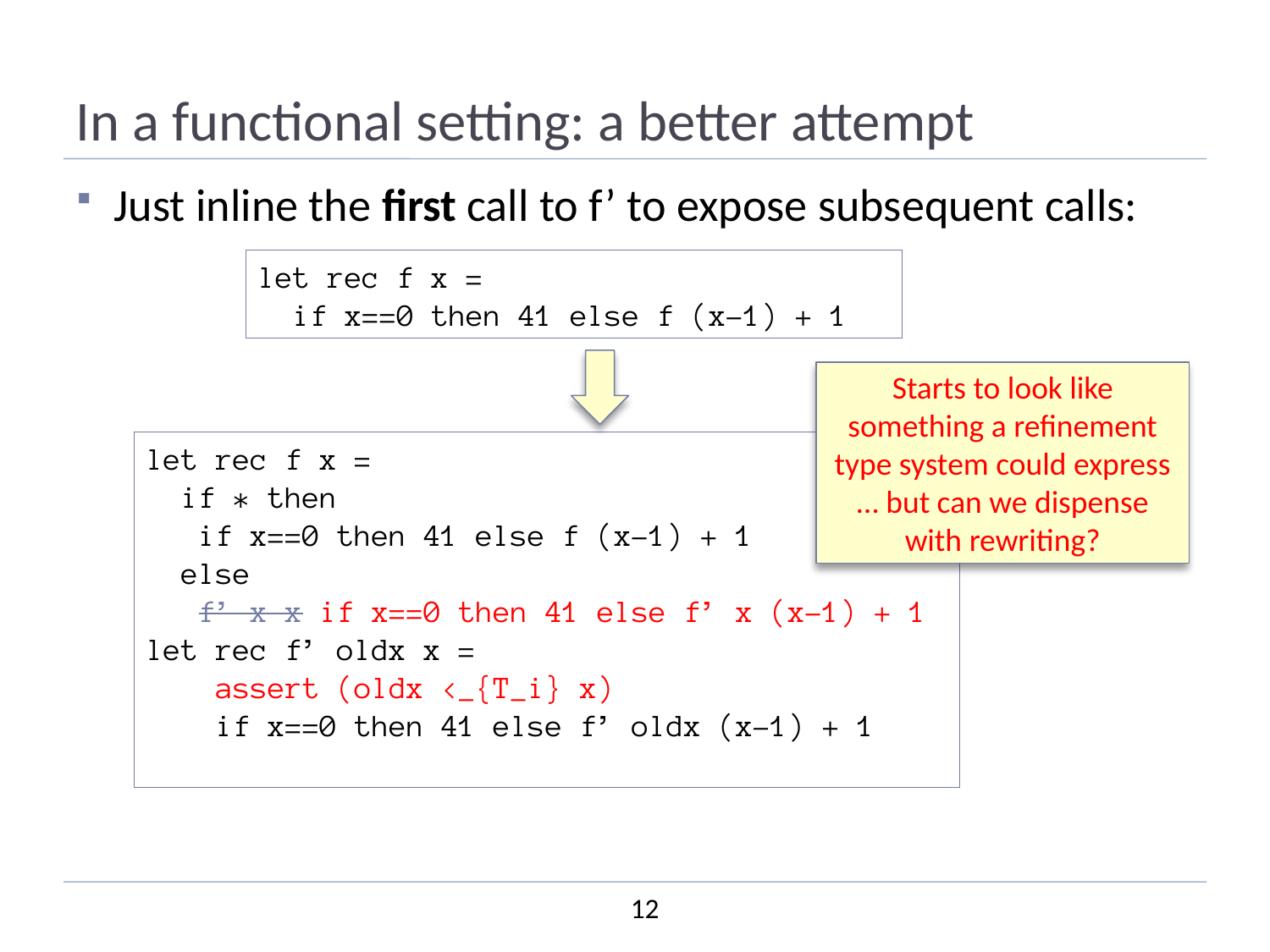

# In a functional setting: a better attempt
Just inline the first call to f’ to expose subsequent calls:

let rec f x =
  if x==0 then 41 else f (x-1) + 1

Starts to look like something a refinement type system could express
… but can we dispense with rewriting?
let rec f x =
  if * then
   if x==0 then 41 else f (x-1) + 1
  else
   f’ x x if x==0 then 41 else f’ x (x-1) + 1
let rec f’ oldx x =
    assert (oldx <_{T_i} x)
    if x==0 then 41 else f’ oldx (x-1) + 1